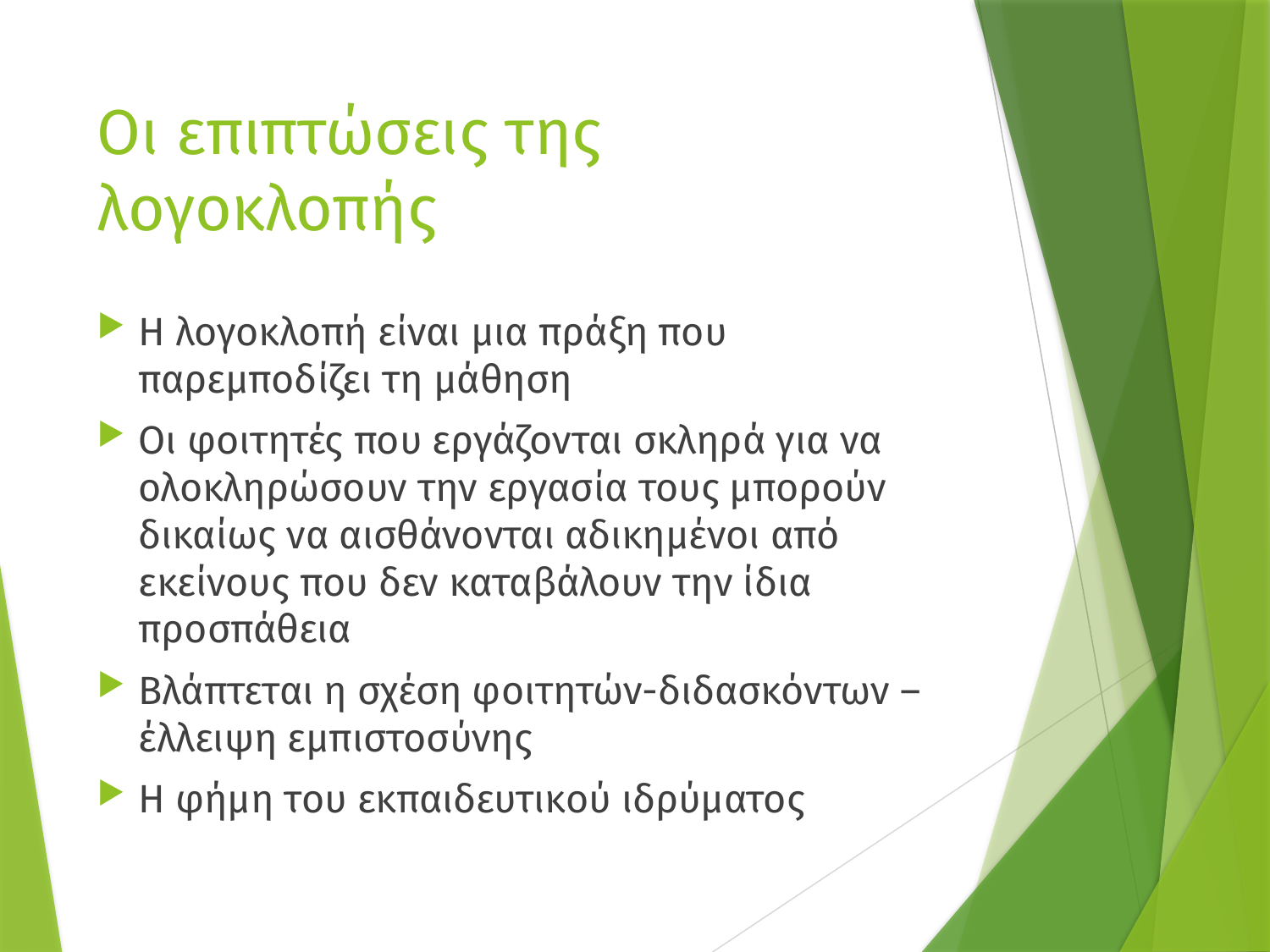

# Οι επιπτώσεις της λογοκλοπής
Η λογοκλοπή είναι μια πράξη που παρεμποδίζει τη μάθηση
Οι φοιτητές που εργάζονται σκληρά για να ολοκληρώσουν την εργασία τους μπορούν δικαίως να αισθάνονται αδικημένοι από εκείνους που δεν καταβάλουν την ίδια προσπάθεια
Βλάπτεται η σχέση φοιτητών-διδασκόντων –έλλειψη εμπιστοσύνης
Η φήμη του εκπαιδευτικού ιδρύματος